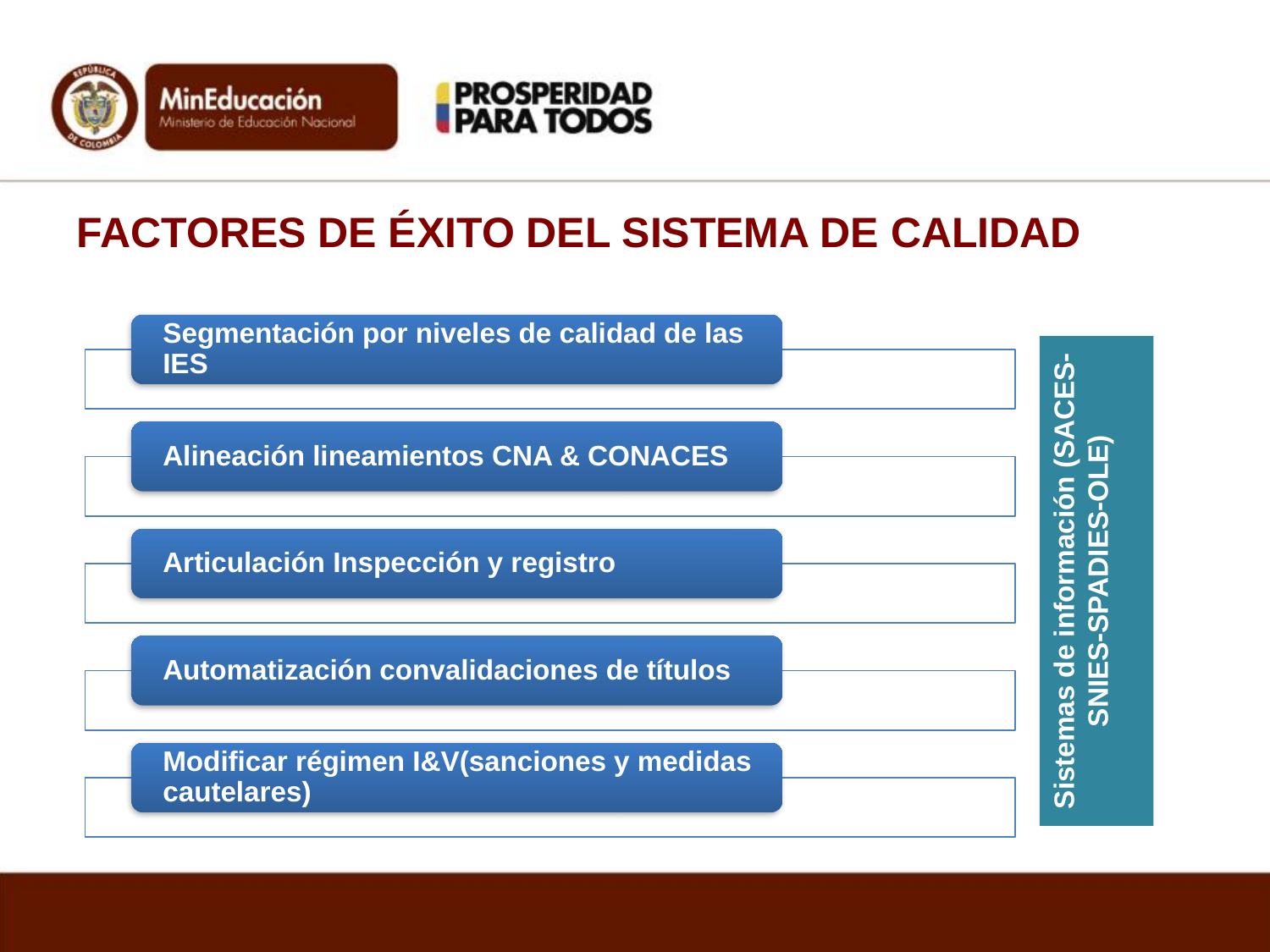

FACTORES DE ÉXITO DEL SISTEMA DE CALIDAD

Segmentación por niveles de calidad de las IES
Alineación lineamientos CNA & CONACES
Articulación Inspección y registro
Automatización convalidaciones de títulos
Modificar régimen I&V(sanciones y medidas cautelares)
Sistemas de información (SACES-SNIES-SPADIES-OLE)